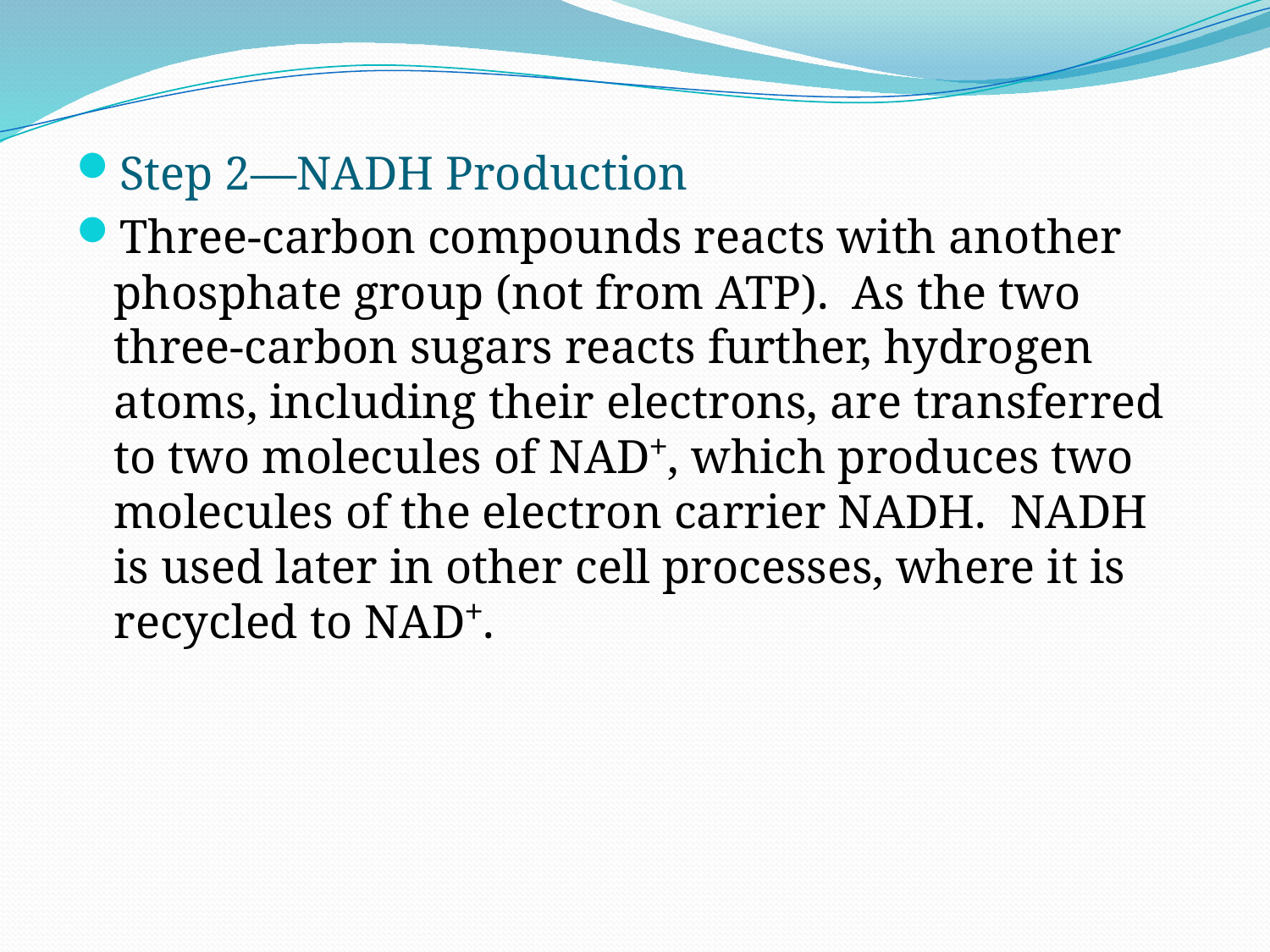

Step 2—NADH Production
Three-carbon compounds reacts with another phosphate group (not from ATP).  As the two three-carbon sugars reacts further, hydrogen atoms, including their electrons, are transferred to two molecules of NAD⁺, which produces two molecules of the electron carrier NADH.  NADH is used later in other cell processes, where it is recycled to NAD⁺.